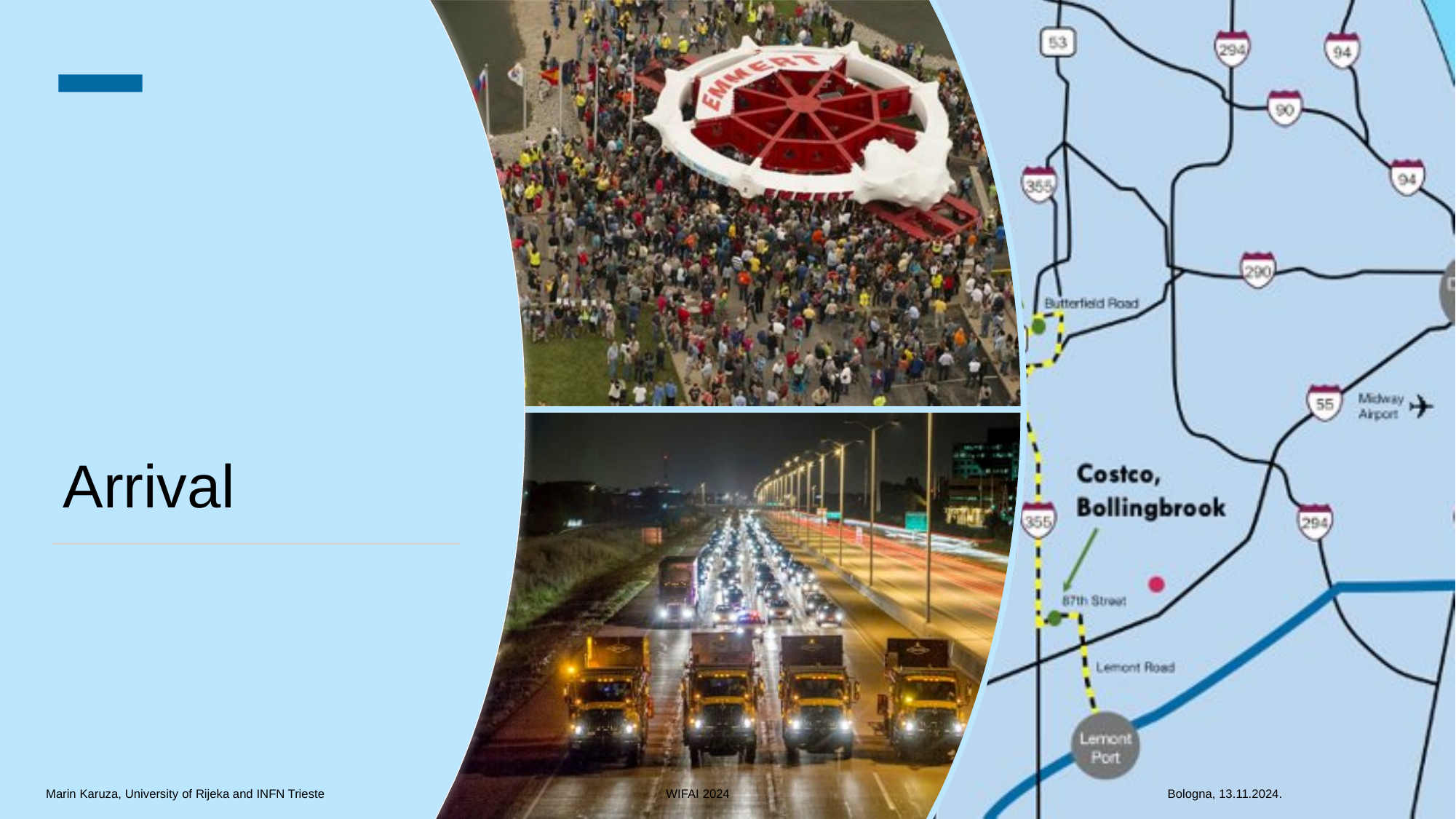

Arrival

Marin Karuza, University of Rijeka and INFN Trieste                                                                                                   WIFAI 2024                                                                                                                               Bologna, 13.11.2024.